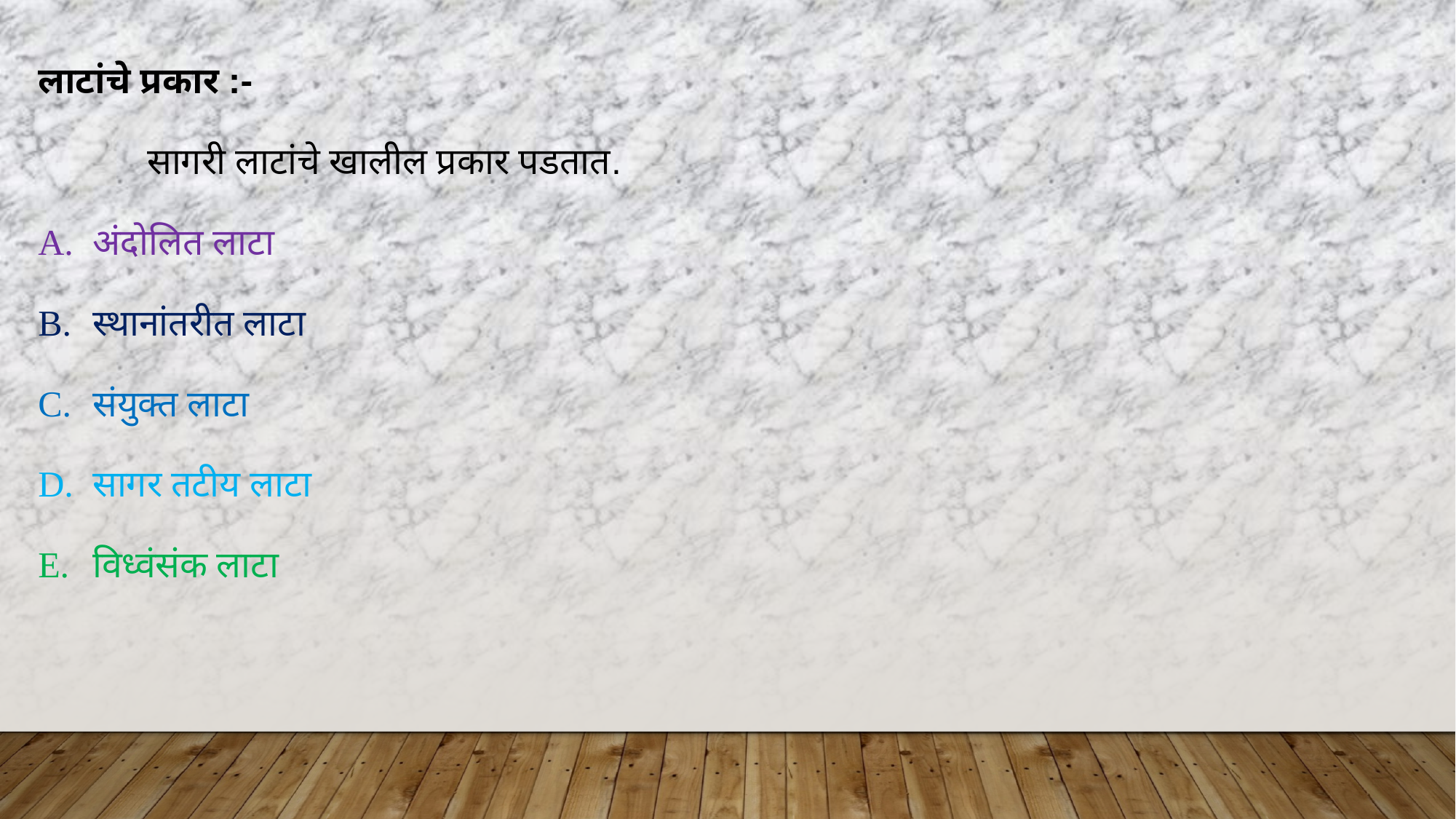

लाटांचे प्रकार :-
	सागरी लाटांचे खालील प्रकार पडतात.
अंदोलित लाटा
स्थानांतरीत लाटा
संयुक्त लाटा
सागर तटीय लाटा
विध्वंसंक लाटा